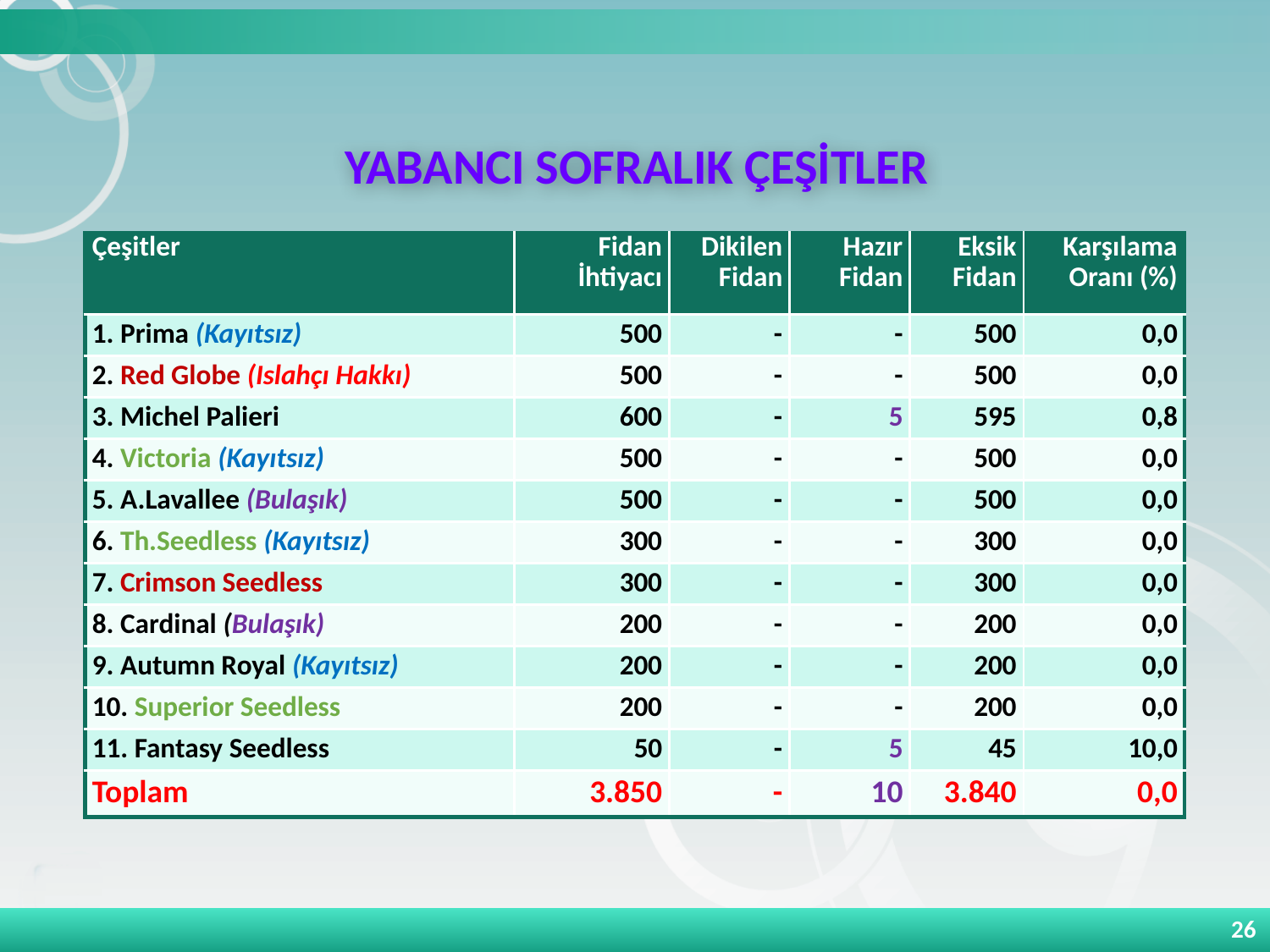

# YABANCI SOFRALIK ÇEŞİTLER
| Çeşitler | Fidan İhtiyacı | Dikilen Fidan | Hazır Fidan | Eksik Fidan | Karşılama Oranı (%) |
| --- | --- | --- | --- | --- | --- |
| 1. Prima (Kayıtsız) | 500 | - | - | 500 | 0,0 |
| 2. Red Globe (Islahçı Hakkı) | 500 | - | - | 500 | 0,0 |
| 3. Michel Palieri | 600 | - | 5 | 595 | 0,8 |
| 4. Victoria (Kayıtsız) | 500 | - | - | 500 | 0,0 |
| 5. A.Lavallee (Bulaşık) | 500 | - | - | 500 | 0,0 |
| 6. Th.Seedless (Kayıtsız) | 300 | - | - | 300 | 0,0 |
| 7. Crimson Seedless | 300 | - | - | 300 | 0,0 |
| 8. Cardinal (Bulaşık) | 200 | - | - | 200 | 0,0 |
| 9. Autumn Royal (Kayıtsız) | 200 | - | - | 200 | 0,0 |
| 10. Superior Seedless | 200 | - | - | 200 | 0,0 |
| 11. Fantasy Seedless | 50 | - | 5 | 45 | 10,0 |
| Toplam | 3.850 | - | 10 | 3.840 | 0,0 |
26